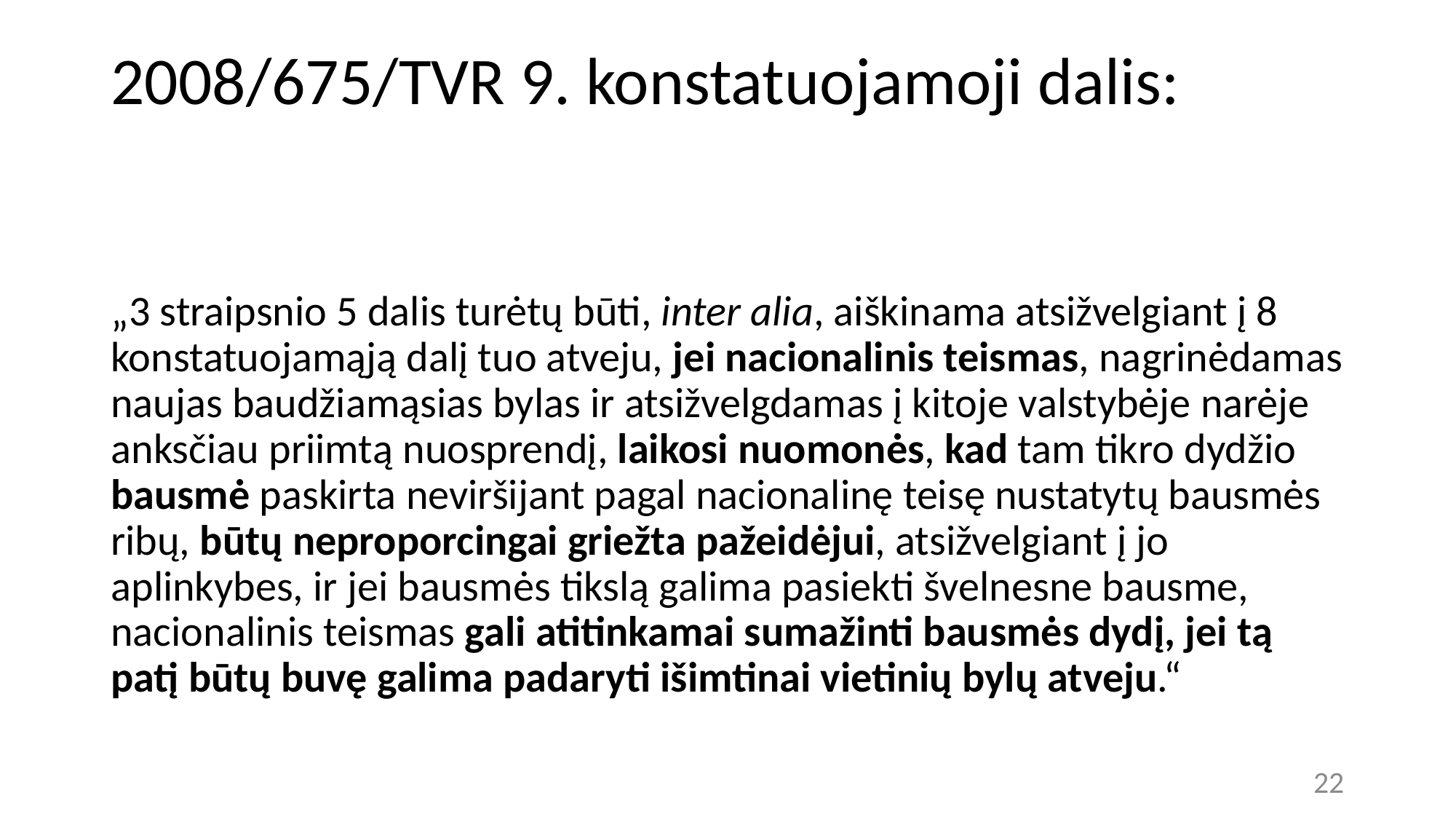

# 2008/675/TVR 9. konstatuojamoji dalis:

„3 straipsnio 5 dalis turėtų būti, inter alia, aiškinama atsižvelgiant į 8 konstatuojamąją dalį tuo atveju, jei nacionalinis teismas, nagrinėdamas naujas baudžiamąsias bylas ir atsižvelgdamas į kitoje valstybėje narėje anksčiau priimtą nuosprendį, laikosi nuomonės, kad tam tikro dydžio bausmė paskirta neviršijant pagal nacionalinę teisę nustatytų bausmės ribų, būtų neproporcingai griežta pažeidėjui, atsižvelgiant į jo aplinkybes, ir jei bausmės tikslą galima pasiekti švelnesne bausme, nacionalinis teismas gali atitinkamai sumažinti bausmės dydį, jei tą patį būtų buvę galima padaryti išimtinai vietinių bylų atveju.“

22